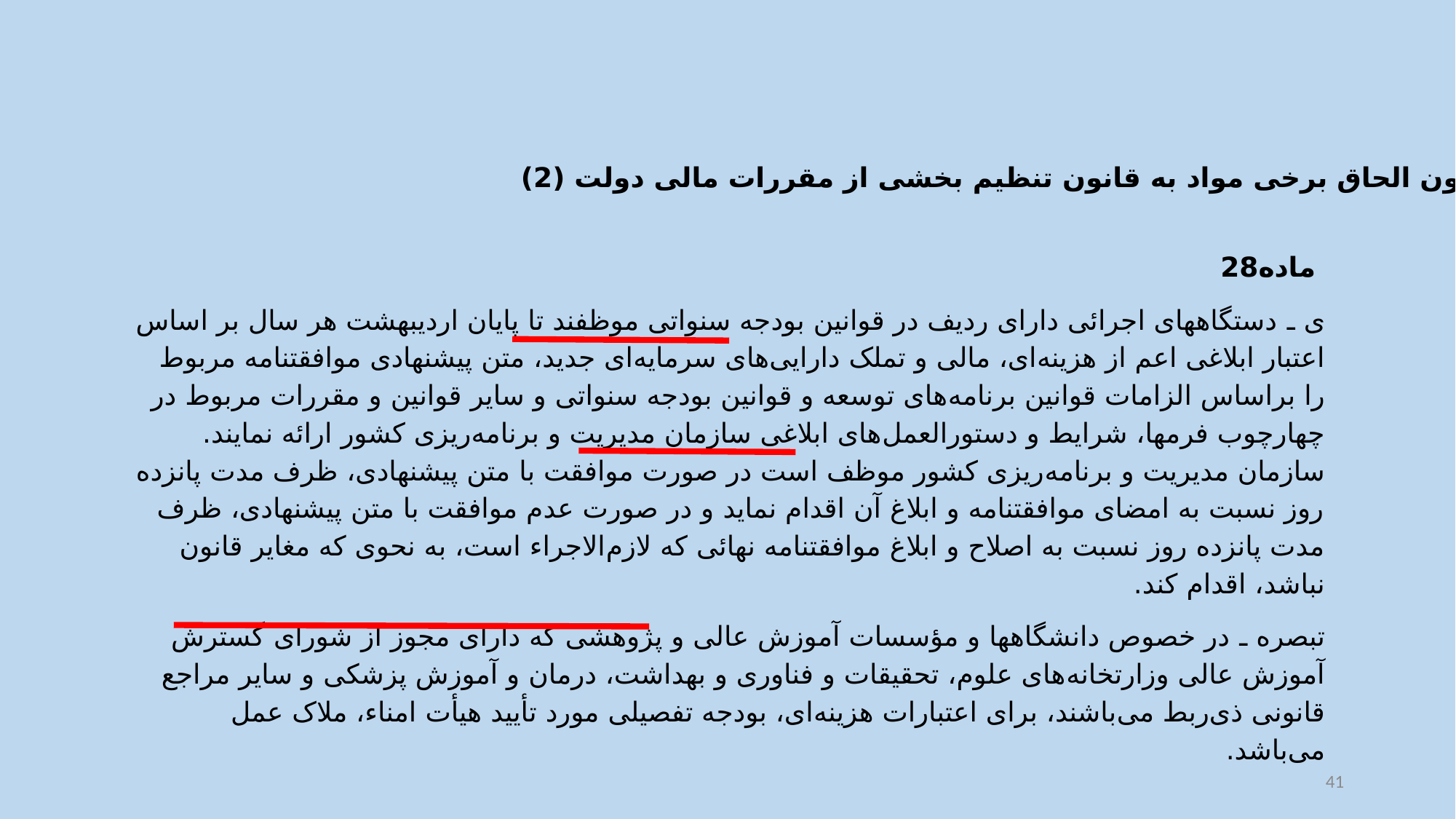

قانون الحاق برخی مواد به قانون تنظیم بخشی از مقررات مالی دولت (2)
 ماده28
ی ـ دستگاههای اجرائی دارای ردیف در قوانین بودجه سنواتی موظفند تا پایان اردیبهشت هر سال بر اساس اعتبار ابلاغی اعم از هزینه‌ای، مالی و تملک دارایی‌های سرمایه‌ای جدید، متن پیشنهادی موافقتنامه مربوط را براساس الزامات قوانین برنامه‌های توسعه و قوانین بودجه سنواتی و سایر قوانین و مقررات مربوط در چهارچوب فرمها، شرایط و دستورالعمل‌های ابلاغی سازمان مدیریت و برنامه‌ریزی کشور ارائه نمایند. سازمان مدیریت و برنامه‌ریزی کشور موظف است در صورت موافقت با متن پیشنهادی، ظرف مدت پانزده روز نسبت به امضای موافقتنامه و ابلاغ آن اقدام نماید و در صورت عدم موافقت با متن پیشنهادی، ظرف مدت پانزده روز نسبت به اصلاح و ابلاغ موافقتنامه نهائی که لازم‌الاجراء است، به نحوی که مغایر قانون نباشد، اقدام کند.
تبصره ـ در خصوص دانشگاهها و مؤسسات آموزش عالی و پژوهشی که دارای مجوز از شورای گسترش آموزش عالی وزارتخانه‌های علوم، تحقیقات و فناوری و بهداشت، درمان و آموزش پزشکی و سایر مراجع قانونی ذی‌ربط می‌باشند، برای اعتبارات هزینه‌ای، بودجه تفصیلی مورد تأیید هیأت‌‌‌‌ امناء، ملاک عمل می‌باشد.
41